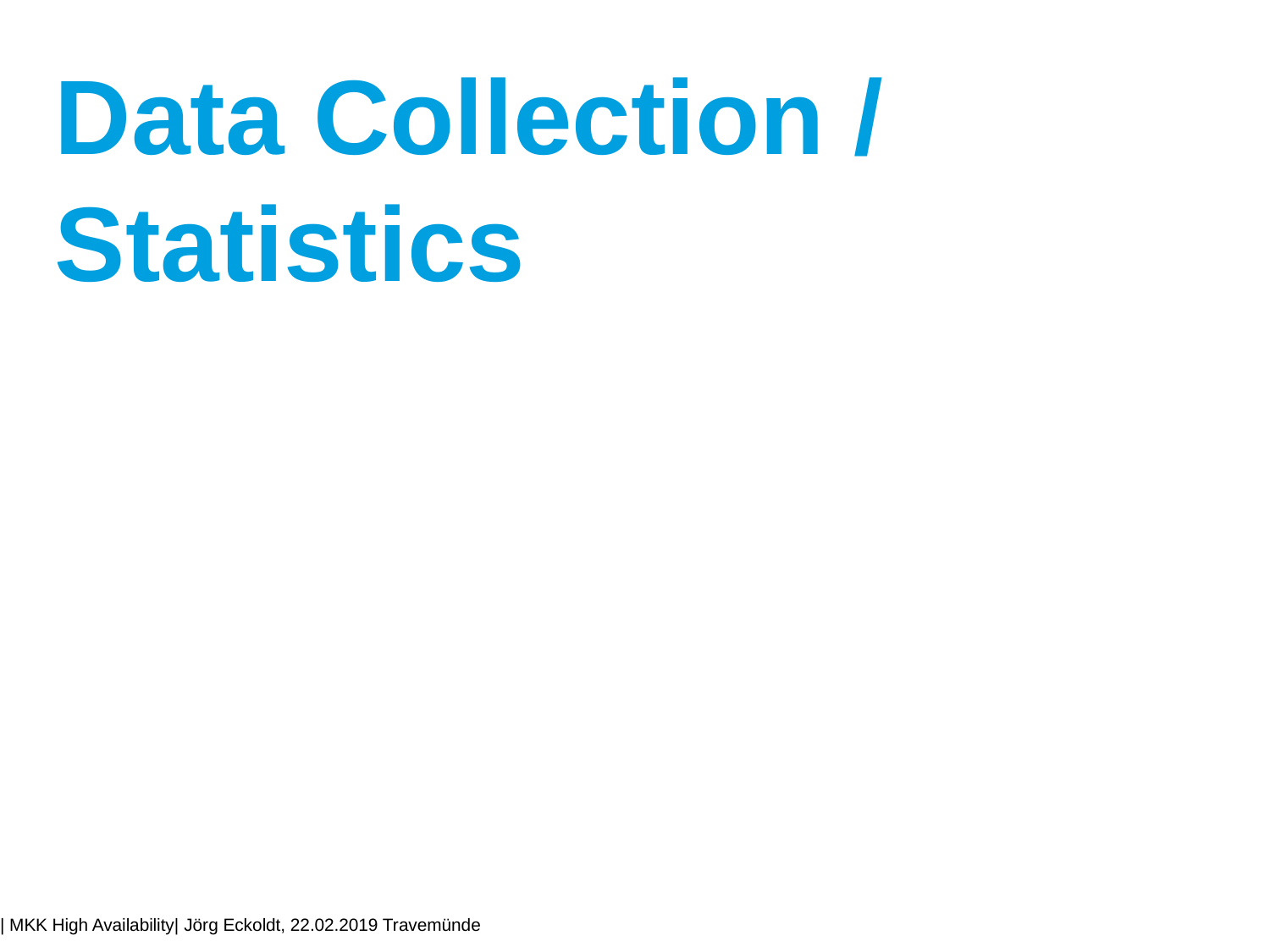

# Data Collection / Statistics
| MKK High Availability| Jörg Eckoldt, 22.02.2019 Travemünde